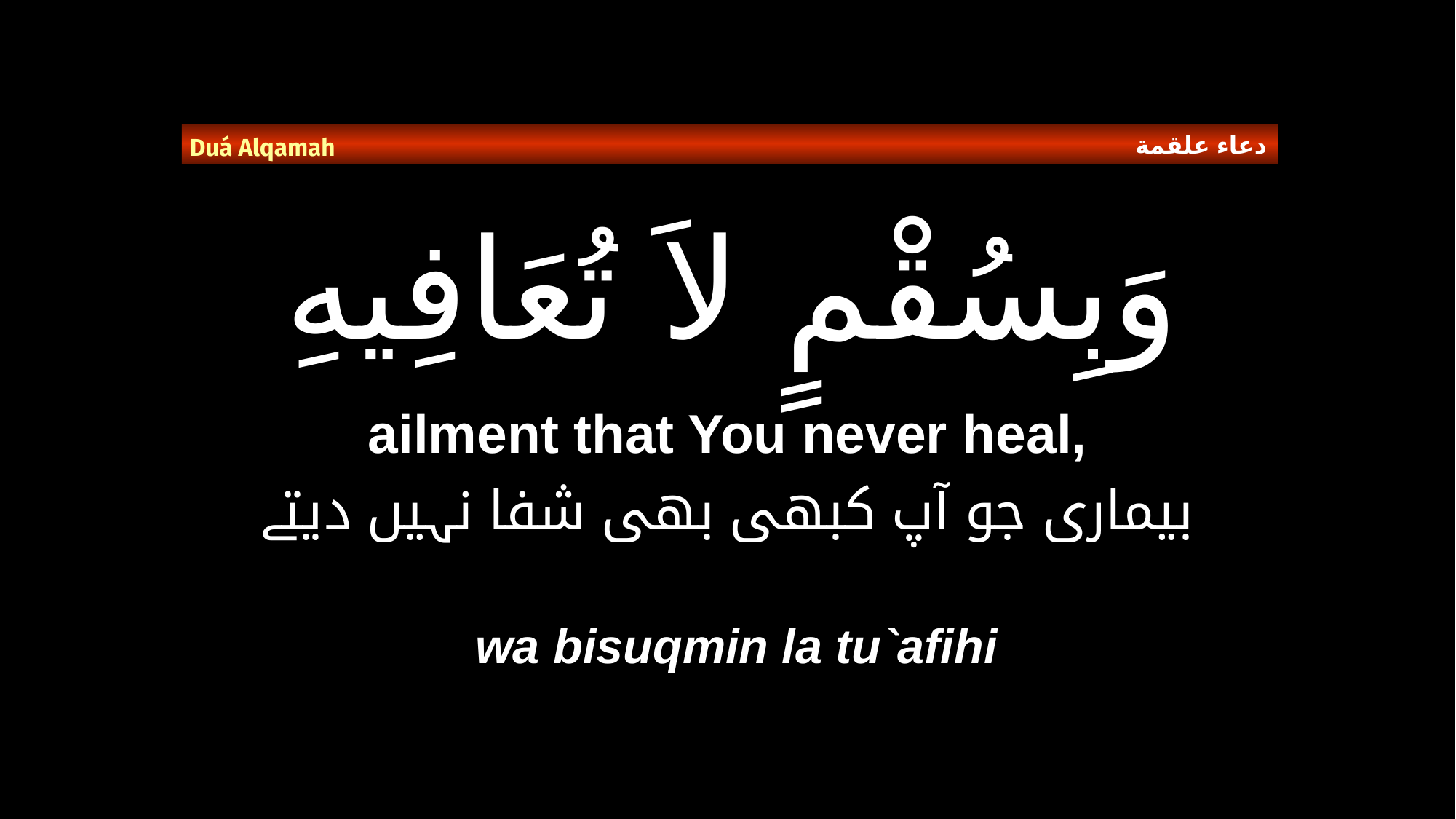

دعاء علقمة
Duá Alqamah
# وَبِسُقْمٍ لاَ تُعَافِيهِ
ailment that You never heal,
بیماری جو آپ کبھی بھی شفا نہیں دیتے

wa bisuqmin la tu`afihi